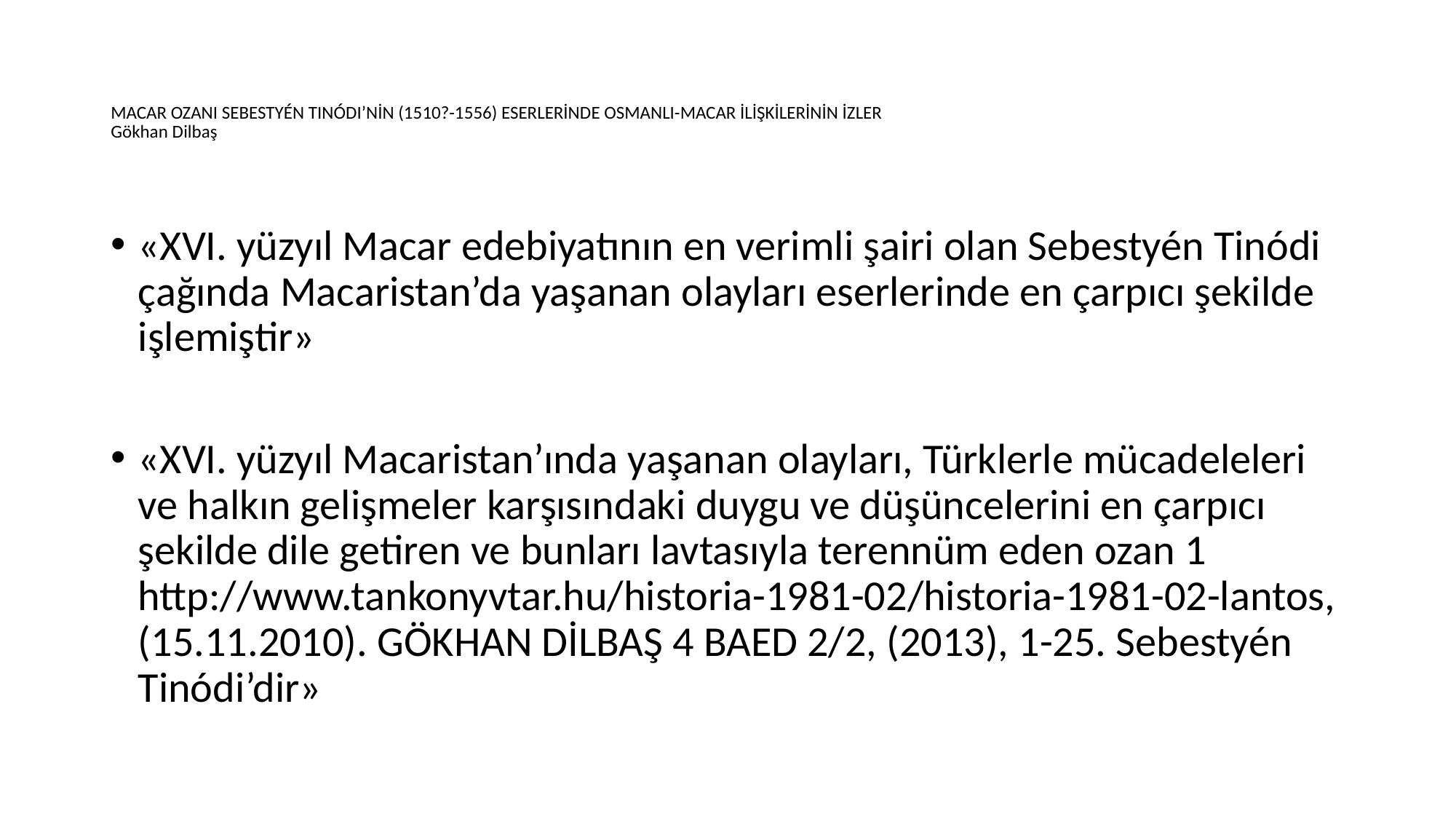

# MACAR OZANI SEBESTYÉN TINÓDI’NİN (1510?-1556) ESERLERİNDE OSMANLI-MACAR İLİŞKİLERİNİN İZLER Gökhan Dilbaş
«XVI. yüzyıl Macar edebiyatının en verimli şairi olan Sebestyén Tinódi çağında Macaristan’da yaşanan olayları eserlerinde en çarpıcı şekilde işlemiştir»

«XVI. yüzyıl Macaristan’ında yaşanan olayları, Türklerle mücadeleleri ve halkın gelişmeler karşısındaki duygu ve düşüncelerini en çarpıcı şekilde dile getiren ve bunları lavtasıyla terennüm eden ozan 1 http://www.tankonyvtar.hu/historia-1981-02/historia-1981-02-lantos, (15.11.2010). GÖKHAN DİLBAŞ 4 BAED 2/2, (2013), 1-25. Sebestyén Tinódi’dir»